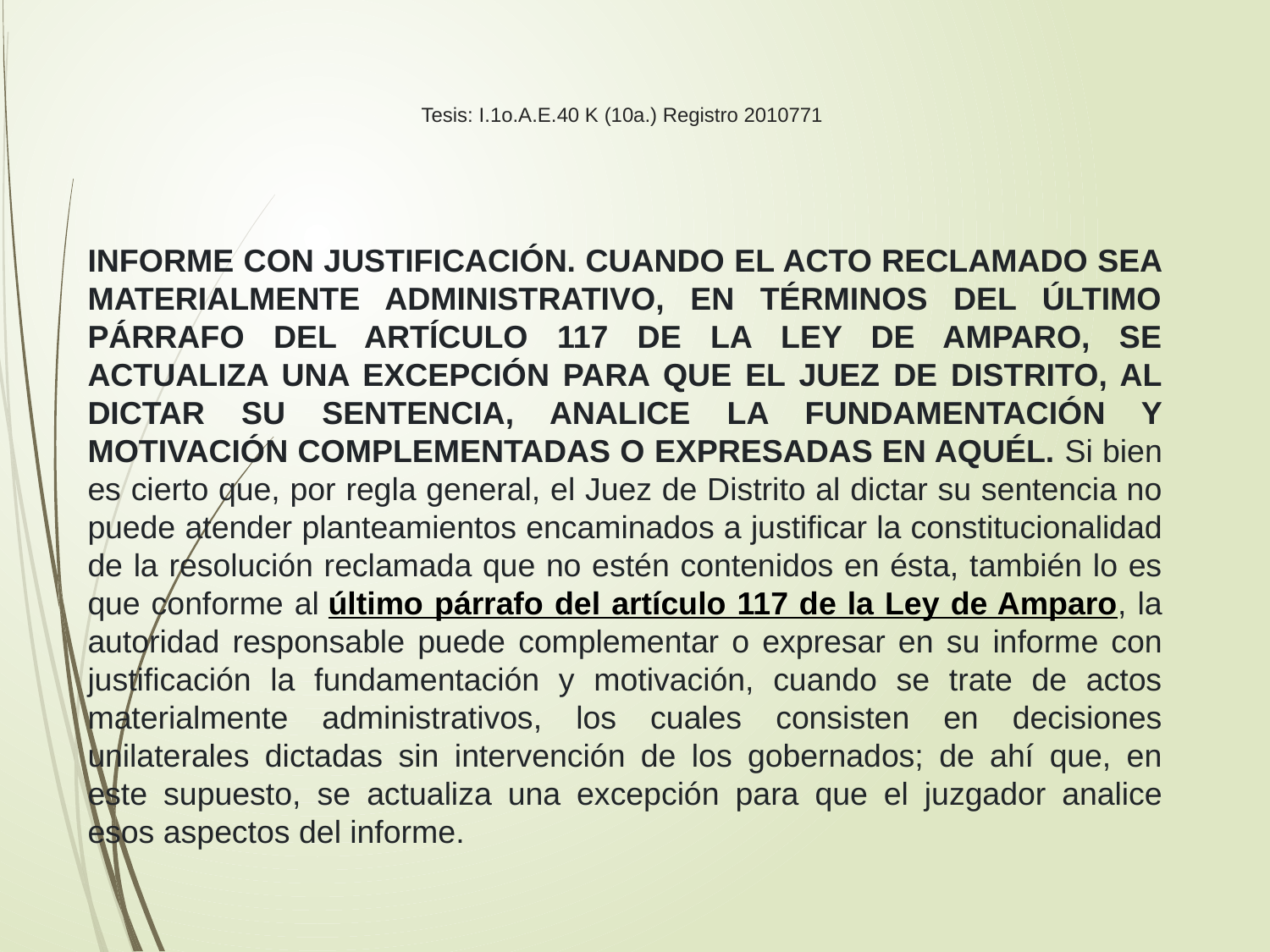

# Tesis: I.1o.A.E.40 K (10a.) Registro 2010771
INFORME CON JUSTIFICACIÓN. CUANDO EL ACTO RECLAMADO SEA MATERIALMENTE ADMINISTRATIVO, EN TÉRMINOS DEL ÚLTIMO PÁRRAFO DEL ARTÍCULO 117 DE LA LEY DE AMPARO, SE ACTUALIZA UNA EXCEPCIÓN PARA QUE EL JUEZ DE DISTRITO, AL DICTAR SU SENTENCIA, ANALICE LA FUNDAMENTACIÓN Y MOTIVACIÓN COMPLEMENTADAS O EXPRESADAS EN AQUÉL. Si bien es cierto que, por regla general, el Juez de Distrito al dictar su sentencia no puede atender planteamientos encaminados a justificar la constitucionalidad de la resolución reclamada que no estén contenidos en ésta, también lo es que conforme al último párrafo del artículo 117 de la Ley de Amparo, la autoridad responsable puede complementar o expresar en su informe con justificación la fundamentación y motivación, cuando se trate de actos materialmente administrativos, los cuales consisten en decisiones unilaterales dictadas sin intervención de los gobernados; de ahí que, en este supuesto, se actualiza una excepción para que el juzgador analice esos aspectos del informe.